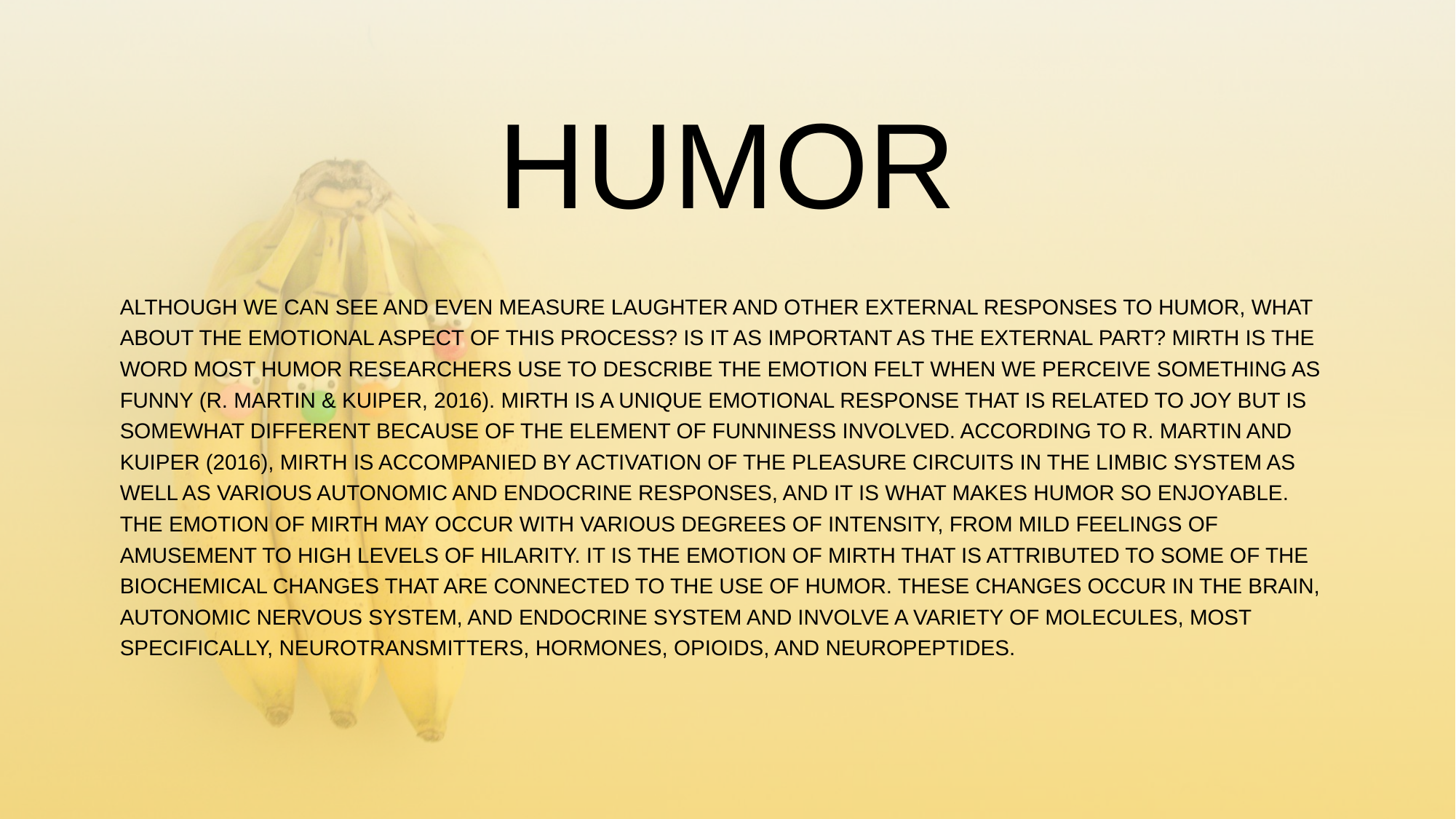

# HUMOR
ALTHOUGH WE CAN SEE AND EVEN MEASURE LAUGHTER AND OTHER EXTERNAL RESPONSES TO HUMOR, WHAT ABOUT THE EMOTIONAL ASPECT OF THIS PROCESS? IS IT AS IMPORTANT AS THE EXTERNAL PART? MIRTH IS THE WORD MOST HUMOR RESEARCHERS USE TO DESCRIBE THE EMOTION FELT WHEN WE PERCEIVE SOMETHING AS FUNNY (R. MARTIN & KUIPER, 2016). MIRTH IS A UNIQUE EMOTIONAL RESPONSE THAT IS RELATED TO JOY BUT IS SOMEWHAT DIFFERENT BECAUSE OF THE ELEMENT OF FUNNINESS INVOLVED. ACCORDING TO R. MARTIN AND KUIPER (2016), MIRTH IS ACCOMPANIED BY ACTIVATION OF THE PLEASURE CIRCUITS IN THE LIMBIC SYSTEM AS WELL AS VARIOUS AUTONOMIC AND ENDOCRINE RESPONSES, AND IT IS WHAT MAKES HUMOR SO ENJOYABLE. THE EMOTION OF MIRTH MAY OCCUR WITH VARIOUS DEGREES OF INTENSITY, FROM MILD FEELINGS OF AMUSEMENT TO HIGH LEVELS OF HILARITY. IT IS THE EMOTION OF MIRTH THAT IS ATTRIBUTED TO SOME OF THE BIOCHEMICAL CHANGES THAT ARE CONNECTED TO THE USE OF HUMOR. THESE CHANGES OCCUR IN THE BRAIN, AUTONOMIC NERVOUS SYSTEM, AND ENDOCRINE SYSTEM AND INVOLVE A VARIETY OF MOLECULES, MOST SPECIFICALLY, NEUROTRANSMITTERS, HORMONES, OPIOIDS, AND NEUROPEPTIDES.